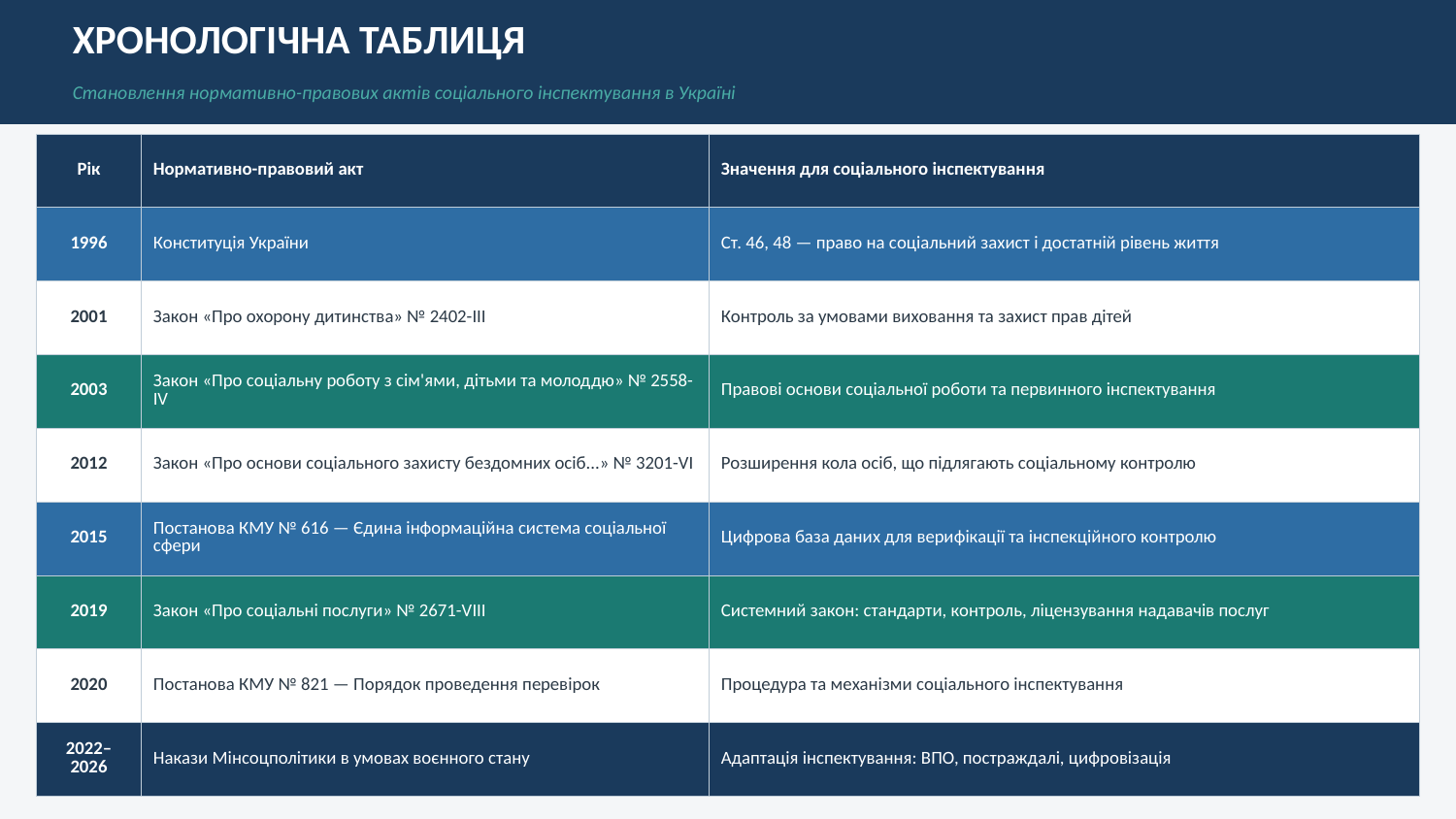

ХРОНОЛОГІЧНА ТАБЛИЦЯ
Становлення нормативно-правових актів соціального інспектування в Україні
| Рік | Нормативно-правовий акт | Значення для соціального інспектування |
| --- | --- | --- |
| 1996 | Конституція України | Ст. 46, 48 — право на соціальний захист і достатній рівень життя |
| 2001 | Закон «Про охорону дитинства» № 2402-III | Контроль за умовами виховання та захист прав дітей |
| 2003 | Закон «Про соціальну роботу з сім'ями, дітьми та молоддю» № 2558-IV | Правові основи соціальної роботи та первинного інспектування |
| 2012 | Закон «Про основи соціального захисту бездомних осіб...» № 3201-VI | Розширення кола осіб, що підлягають соціальному контролю |
| 2015 | Постанова КМУ № 616 — Єдина інформаційна система соціальної сфери | Цифрова база даних для верифікації та інспекційного контролю |
| 2019 | Закон «Про соціальні послуги» № 2671-VIII | Системний закон: стандарти, контроль, ліцензування надавачів послуг |
| 2020 | Постанова КМУ № 821 — Порядок проведення перевірок | Процедура та механізми соціального інспектування |
| 2022– 2026 | Накази Мінсоцполітики в умовах воєнного стану | Адаптація інспектування: ВПО, постраждалі, цифровізація |